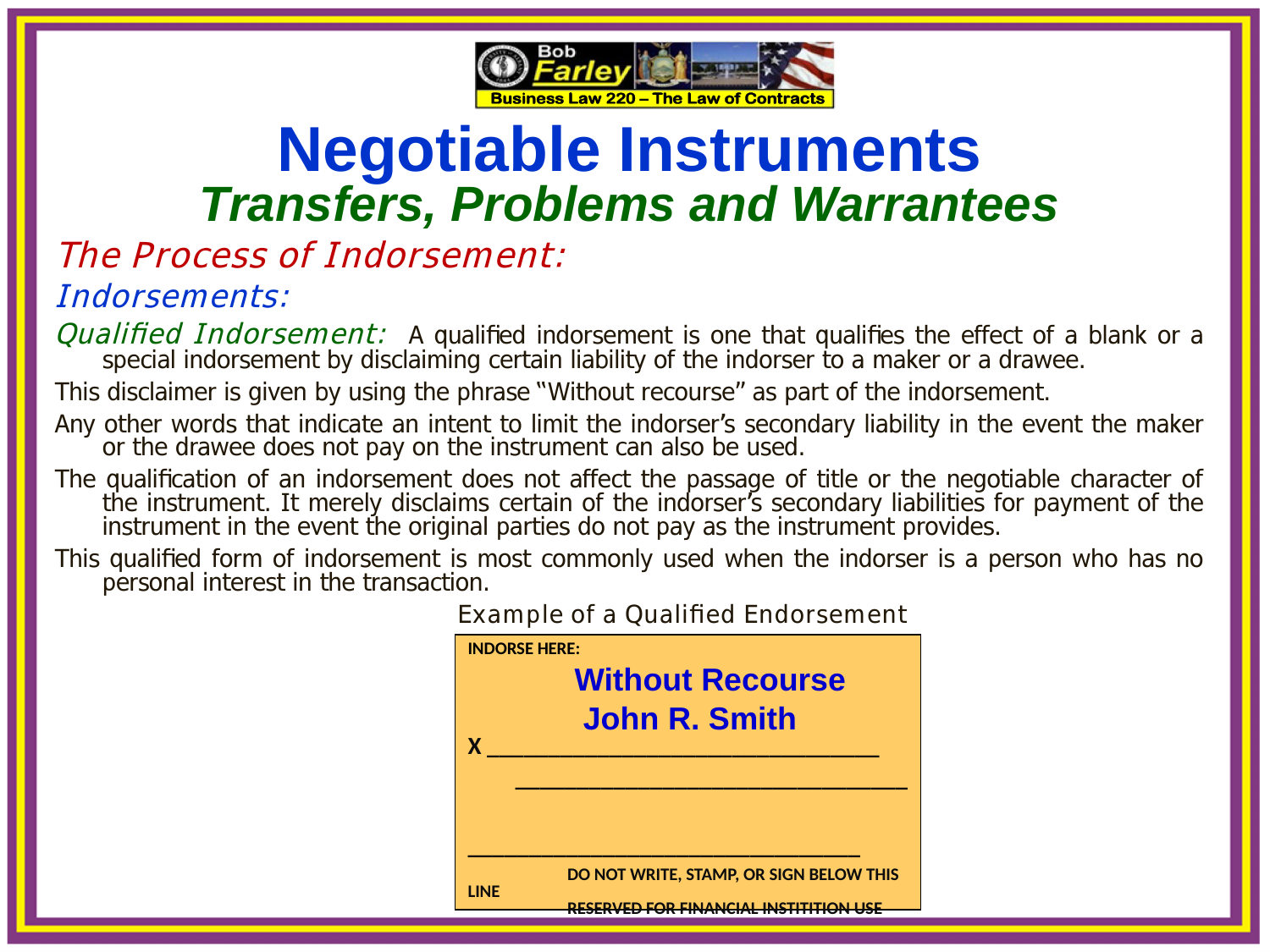

Negotiable Instruments
Transfers, Problems and Warrantees

The Process of Indorsement:

Indorsements:

Qualified Indorsement:  A qualified indorsement is one that qualifies the effect of a blank or a special indorsement by disclaiming certain liability of the indorser to a maker or a drawee.

This disclaimer is given by using the phrase “Without recourse” as part of the indorsement.

Any other words that indicate an intent to limit the indorser’s secondary liability in the event the maker or the drawee does not pay on the instrument can also be used.

The qualification of an indorsement does not affect the passage of title or the negotiable character of the instrument. It merely disclaims certain of the indorser’s secondary liabilities for payment of the instrument in the event the original parties do not pay as the instrument provides.

This qualified form of indorsement is most commonly used when the indorser is a person who has no personal interest in the transaction.

                                                        Example of a Qualified Endorsement

INDORSE HERE:

            Without Recourse

             John R. Smith
X ________________________________

    ________________________________

    ________________________________

         DO NOT WRITE, STAMP, OR SIGN BELOW THIS LINE
         RESERVED FOR FINANCIAL INSTITITION USE
    _________________________________